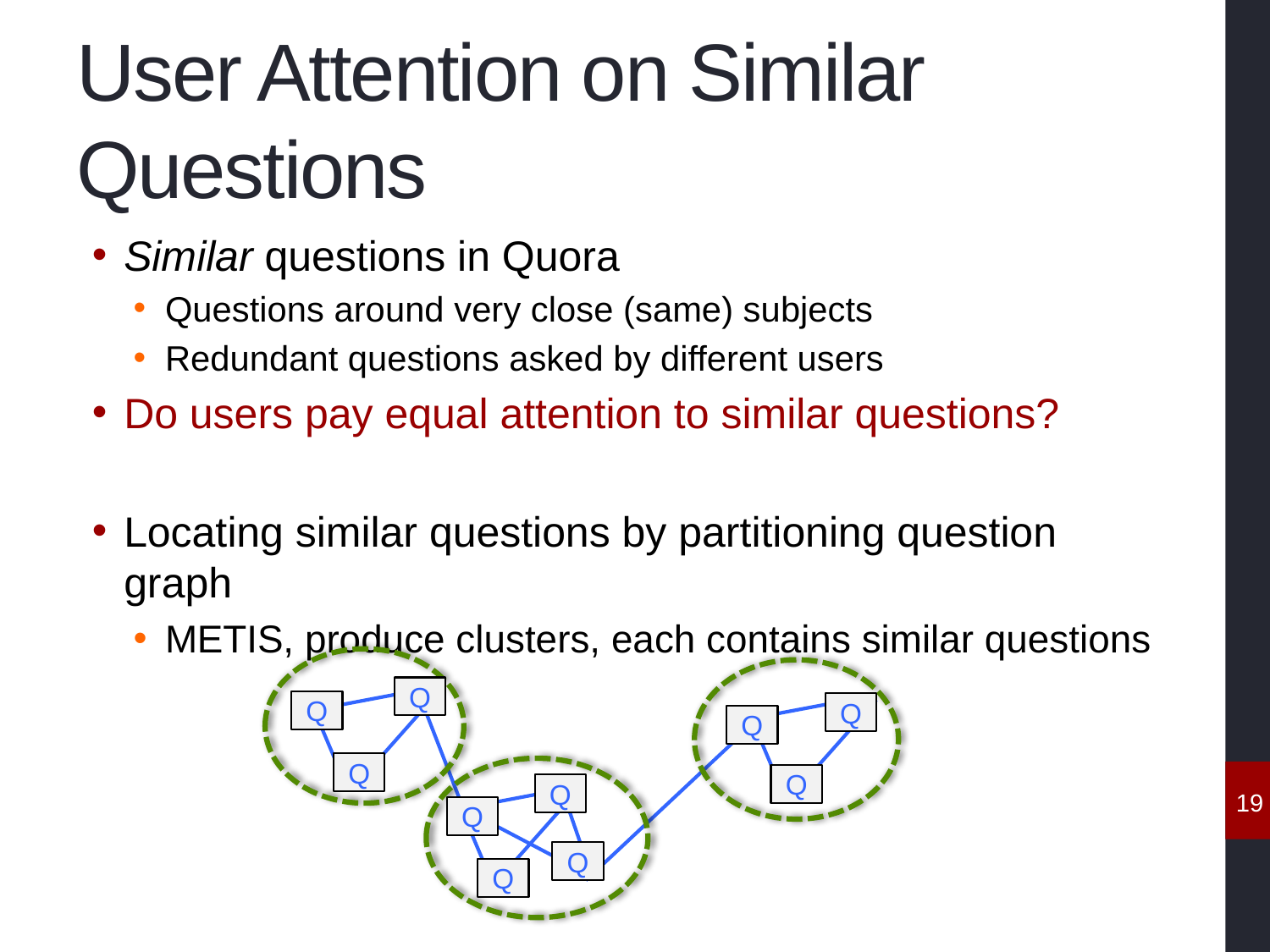

# User Attention on Similar Questions
Similar questions in Quora
Questions around very close (same) subjects
Redundant questions asked by different users
Do users pay equal attention to similar questions?

Locating similar questions by partitioning question graph
METIS, produce clusters, each contains similar questions

Q
Q
Q
Q
Q
Q
Q
Q
Q
Q
19